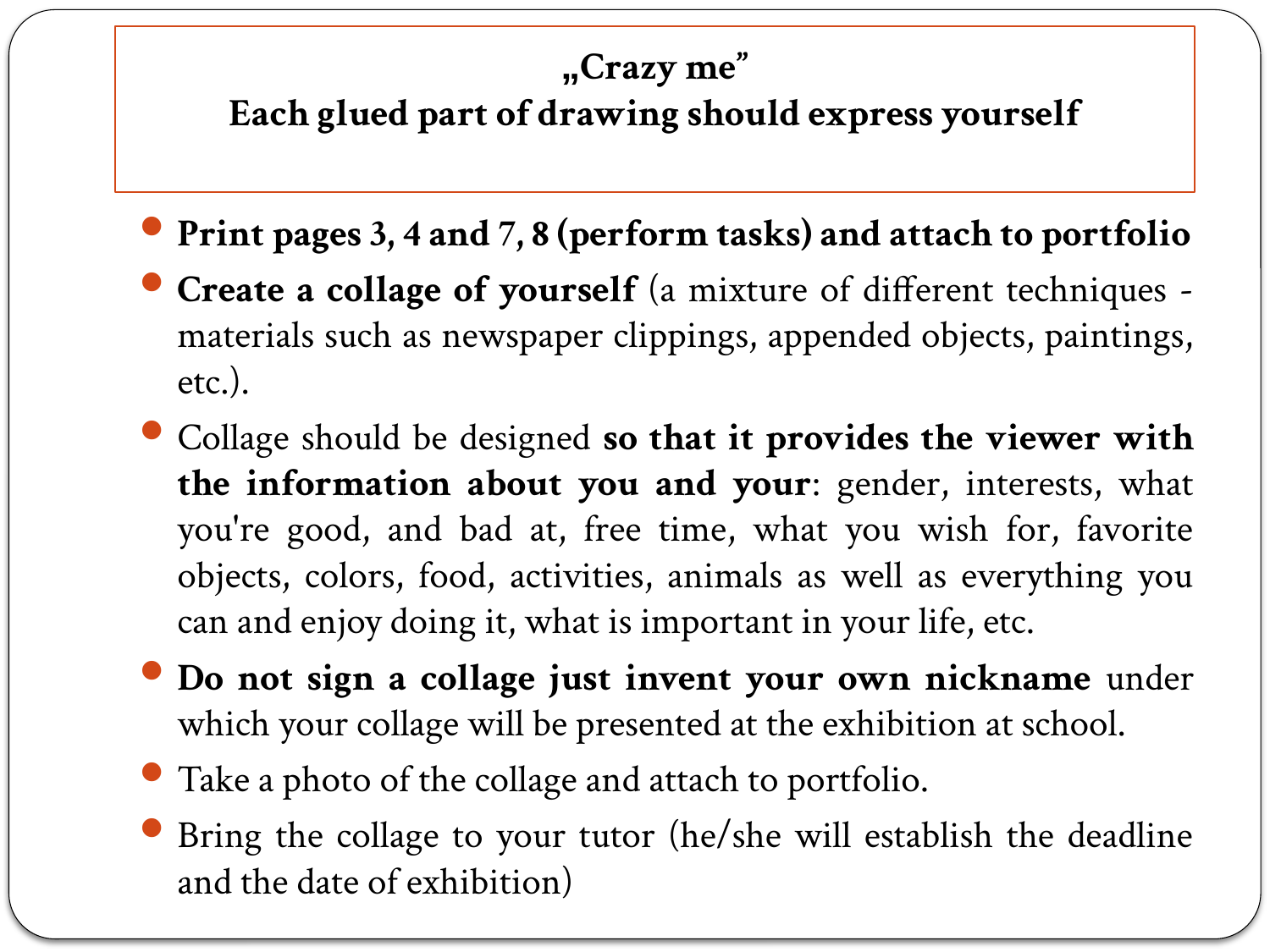

# „Crazy me” Each glued part of drawing should express yourself
Print pages 3, 4 and 7, 8 (perform tasks) and attach to portfolio
Create a collage of yourself (a mixture of different techniques - materials such as newspaper clippings, appended objects, paintings, etc.).
Collage should be designed so that it provides the viewer with the information about you and your: gender, interests, what you're good, and bad at, free time, what you wish for, favorite objects, colors, food, activities, animals as well as everything you can and enjoy doing it, what is important in your life, etc.
Do not sign a collage just invent your own nickname under which your collage will be presented at the exhibition at school.
Take a photo of the collage and attach to portfolio.
Bring the collage to your tutor (he/she will establish the deadline and the date of exhibition)